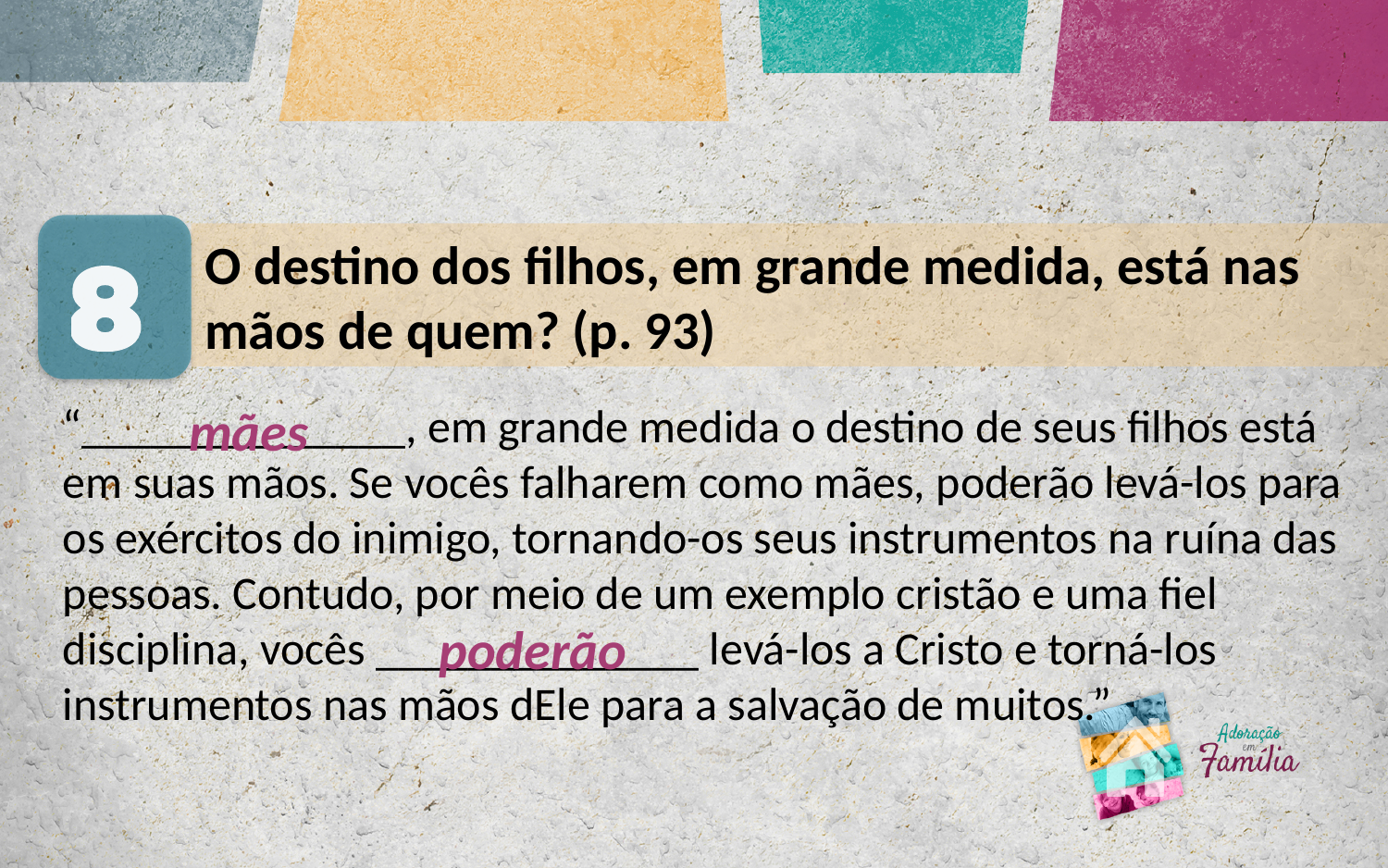

O destino dos filhos, em grande medida, está nas mãos de quem? (p. 93)
8
“______________, em grande medida o destino de seus filhos está em suas mãos. Se vocês falharem como mães, poderão levá-los para os exércitos do inimigo, tornando-os seus instrumentos na ruína das pessoas. Contudo, por meio de um exemplo cristão e uma fiel disciplina, vocês ______________ levá-los a Cristo e torná-los instrumentos nas mãos dEle para a salvação de muitos.”

mães
poderão